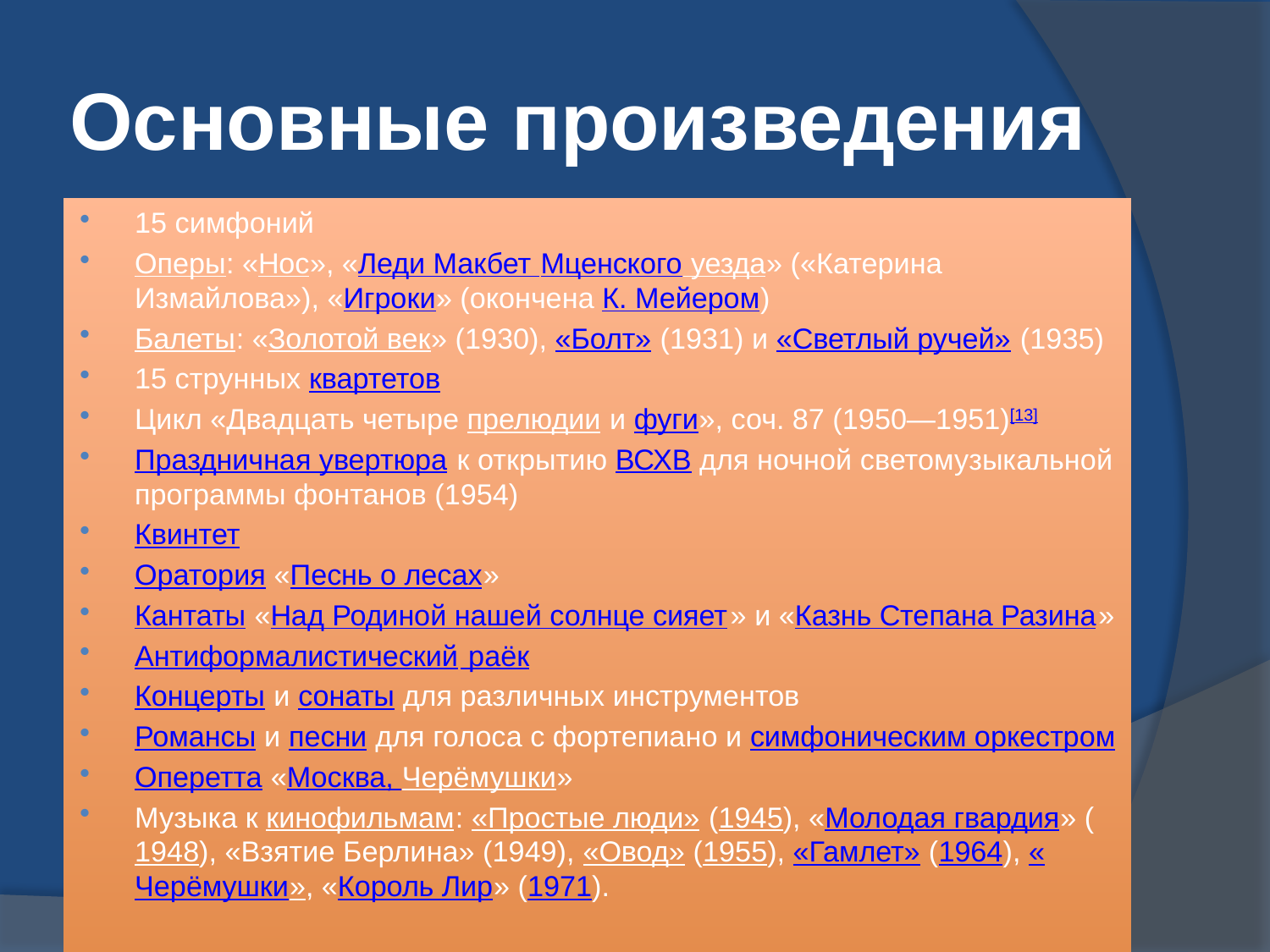

# Основные произведения
15 симфоний
Оперы: «Нос», «Леди Макбет Мценского уезда» («Катерина Измайлова»), «Игроки» (окончена К. Мейером)
Балеты: «Золотой век» (1930), «Болт» (1931) и «Светлый ручей» (1935)
15 струнных квартетов
Цикл «Двадцать четыре прелюдии и фуги», соч. 87 (1950—1951)[13]
Праздничная увертюра к открытию ВСХВ для ночной светомузыкальной программы фонтанов (1954)
Квинтет
Оратория «Песнь о лесах»
Кантаты «Над Родиной нашей солнце сияет» и «Казнь Степана Разина»
Антиформалистический раёк
Концерты и сонаты для различных инструментов
Романсы и песни для голоса с фортепиано и симфоническим оркестром
Оперетта «Москва, Черёмушки»
Музыка к кинофильмам: «Простые люди» (1945), «Молодая гвардия» (1948), «Взятие Берлина» (1949), «Овод» (1955), «Гамлет» (1964), «Черёмушки», «Король Лир» (1971).